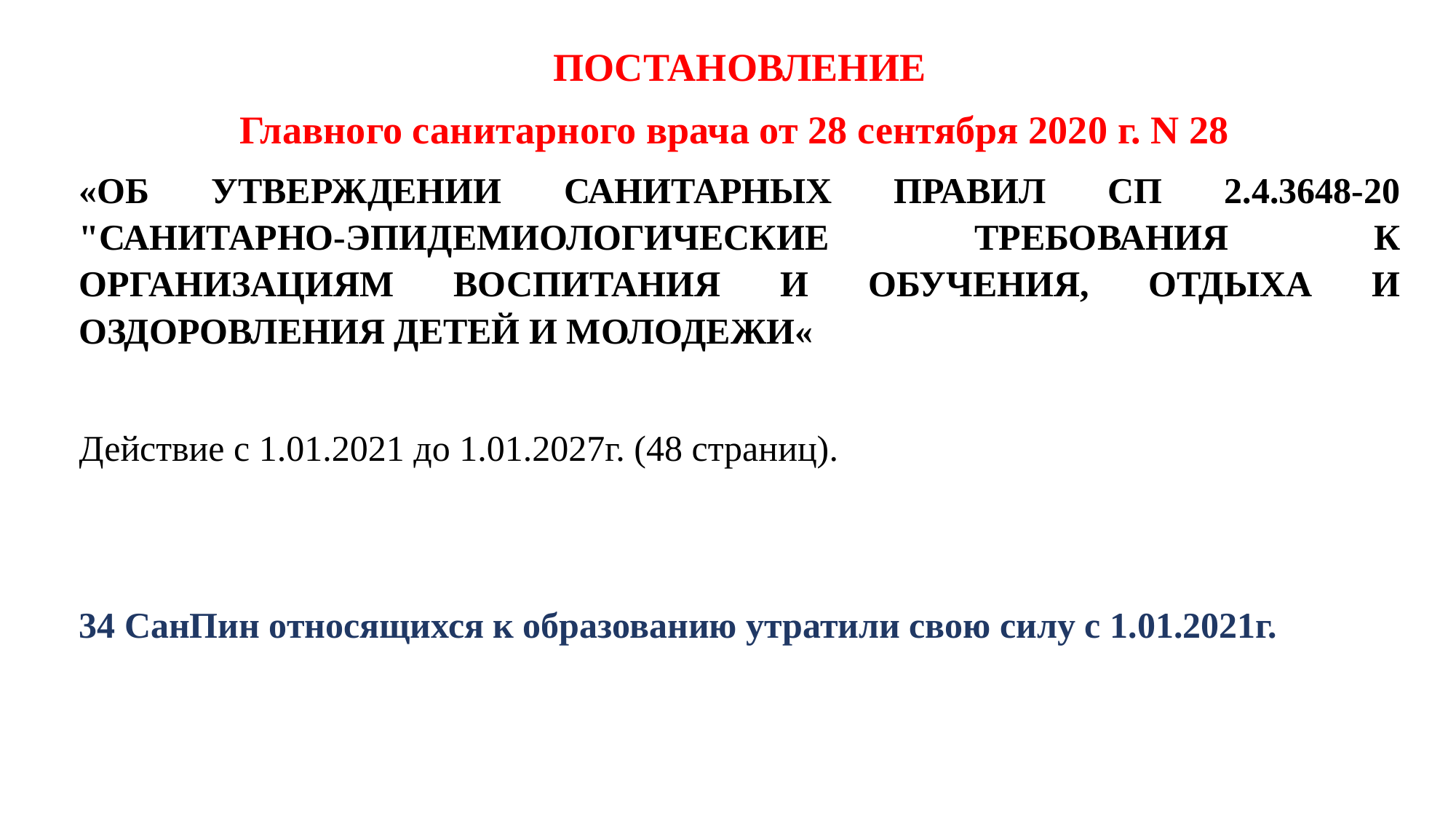

ПОСТАНОВЛЕНИЕ
Главного санитарного врача от 28 сентября 2020 г. N 28
«ОБ УТВЕРЖДЕНИИ САНИТАРНЫХ ПРАВИЛ СП 2.4.3648-20 "САНИТАРНО-ЭПИДЕМИОЛОГИЧЕСКИЕ ТРЕБОВАНИЯ К ОРГАНИЗАЦИЯМ ВОСПИТАНИЯ И ОБУЧЕНИЯ, ОТДЫХА И ОЗДОРОВЛЕНИЯ ДЕТЕЙ И МОЛОДЕЖИ«

Действие с 1.01.2021 до 1.01.2027г. (48 страниц).

34 СанПин относящихся к образованию утратили свою силу с 1.01.2021г.